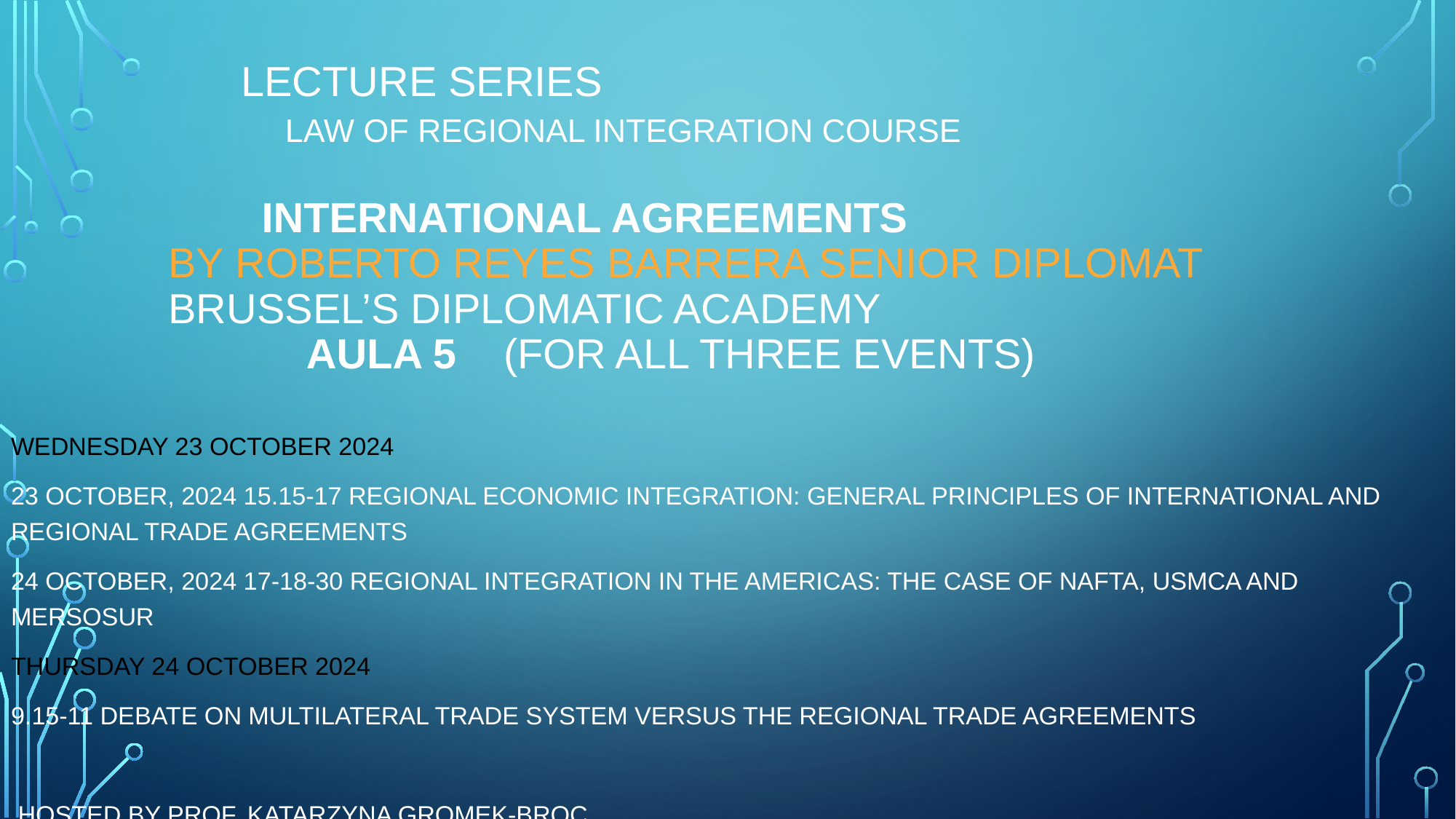

# lecture Series law of Regional Integration Course International Agreements by Roberto Reyes barrera Senior Diplomat Brussel’s Diplomatic Academy AULA 5    (for all three events)

Wednesday 23 October 2024
23 October, 2024 15.15-17 Regional Economic Integration: general principles of International and Regional Trade Agreements
24 october, 2024 17-18-30 regional Integration in the Americas: The case of NAFTA, USMCA and MERSOSUR
Thursday 24 October 2024
9.15-11 Debate on Multilateral Trade System versus the Regional Trade Agreements

 Hosted by Prof. Katarzyna Gromek-Broc